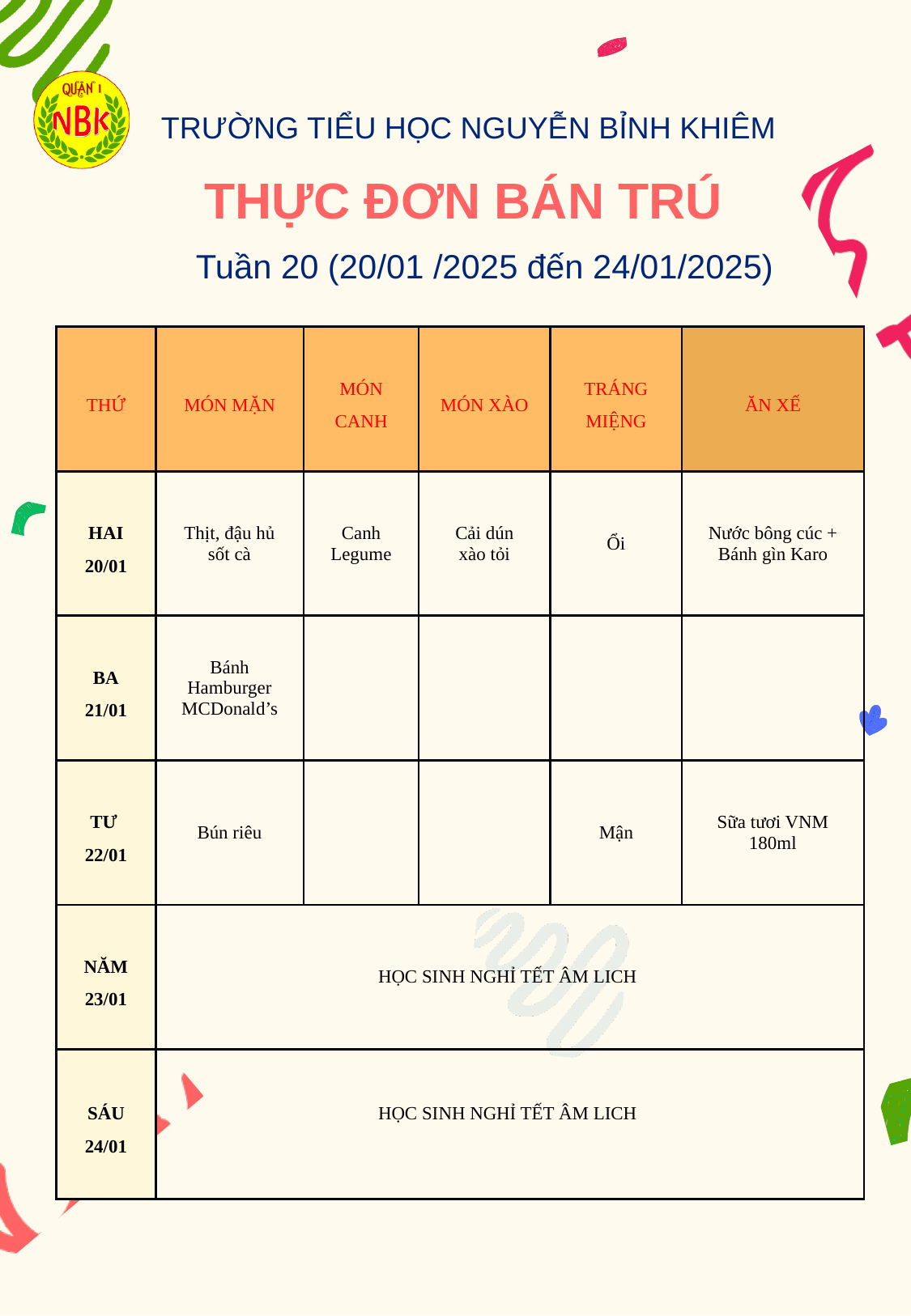

TRƯỜNG TIỂU HỌC NGUYỄN BỈNH KHIÊM

THỰC ĐƠN BÁN TRÚ
Tuần 20 (20/01 /2025 đến 24/01/2025)
| THỨ | MÓN MẶN | MÓN CANH | MÓN XÀO | TRÁNG MIỆNG | ĂN XẾ |
| --- | --- | --- | --- | --- | --- |
| HAI 20/01 | Thịt, đậu hủ sốt cà | Canh Legume | Cải dún xào tỏi | Ổi | Nước bông cúc + Bánh gìn Karo |
| BA 21/01 | Bánh Hamburger MCDonald’s |  |  |  |  |
| TƯ 22/01 | Bún riêu |  |  | Mận | Sữa tươi VNM 180ml |
| NĂM 23/01 | HỌC SINH NGHỈ TẾT ÂM LICH |  |  |  |  |
| SÁU 24/01 | HỌC SINH NGHỈ TẾT ÂM LICH |  |  |  |  |